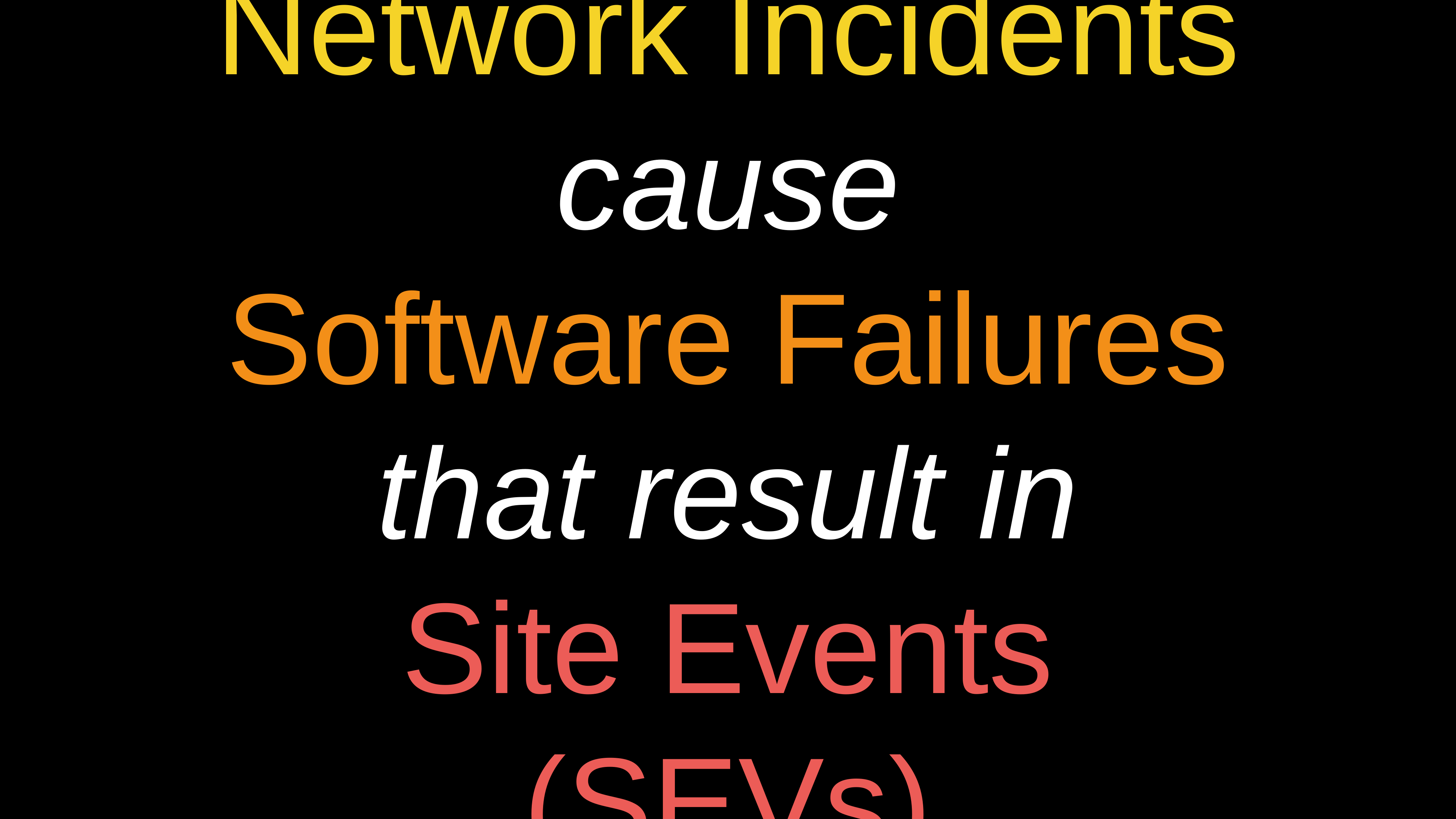

Network Incidents
cause
Software Failures
that result in
Site Events (SEVs)
10